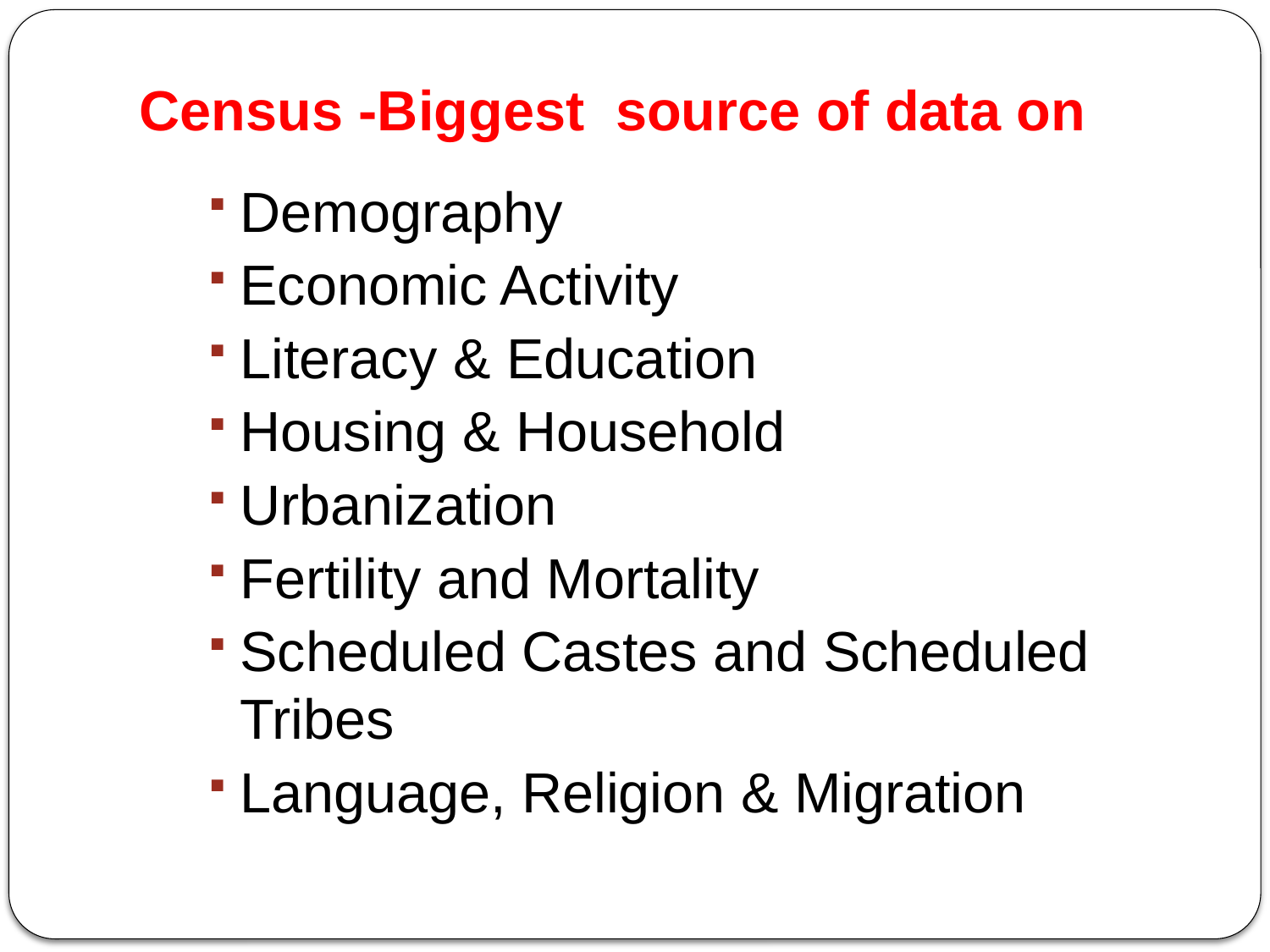

# Census -Biggest  source of data on
Demography
Economic Activity
Literacy & Education
Housing & Household
Urbanization
Fertility and Mortality
Scheduled Castes and Scheduled Tribes
Language, Religion & Migration